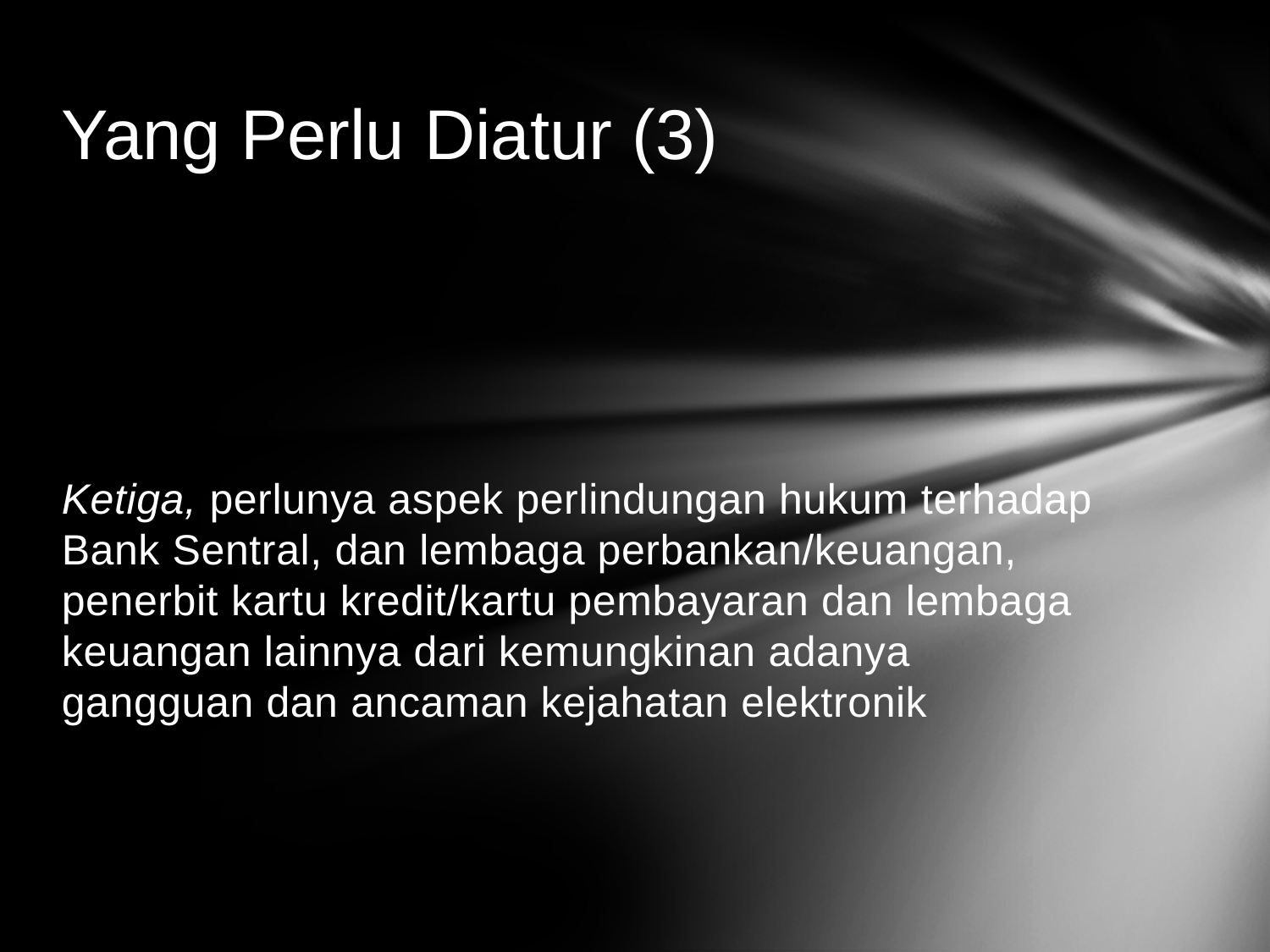

# Yang Perlu Diatur (3)
Ketiga, perlunya aspek perlindungan hukum terhadap Bank Sentral, dan lembaga perbankan/keuangan, penerbit kartu kredit/kartu pembayaran dan lembaga keuangan lainnya dari kemungkinan adanya gangguan dan ancaman kejahatan elektronik
19